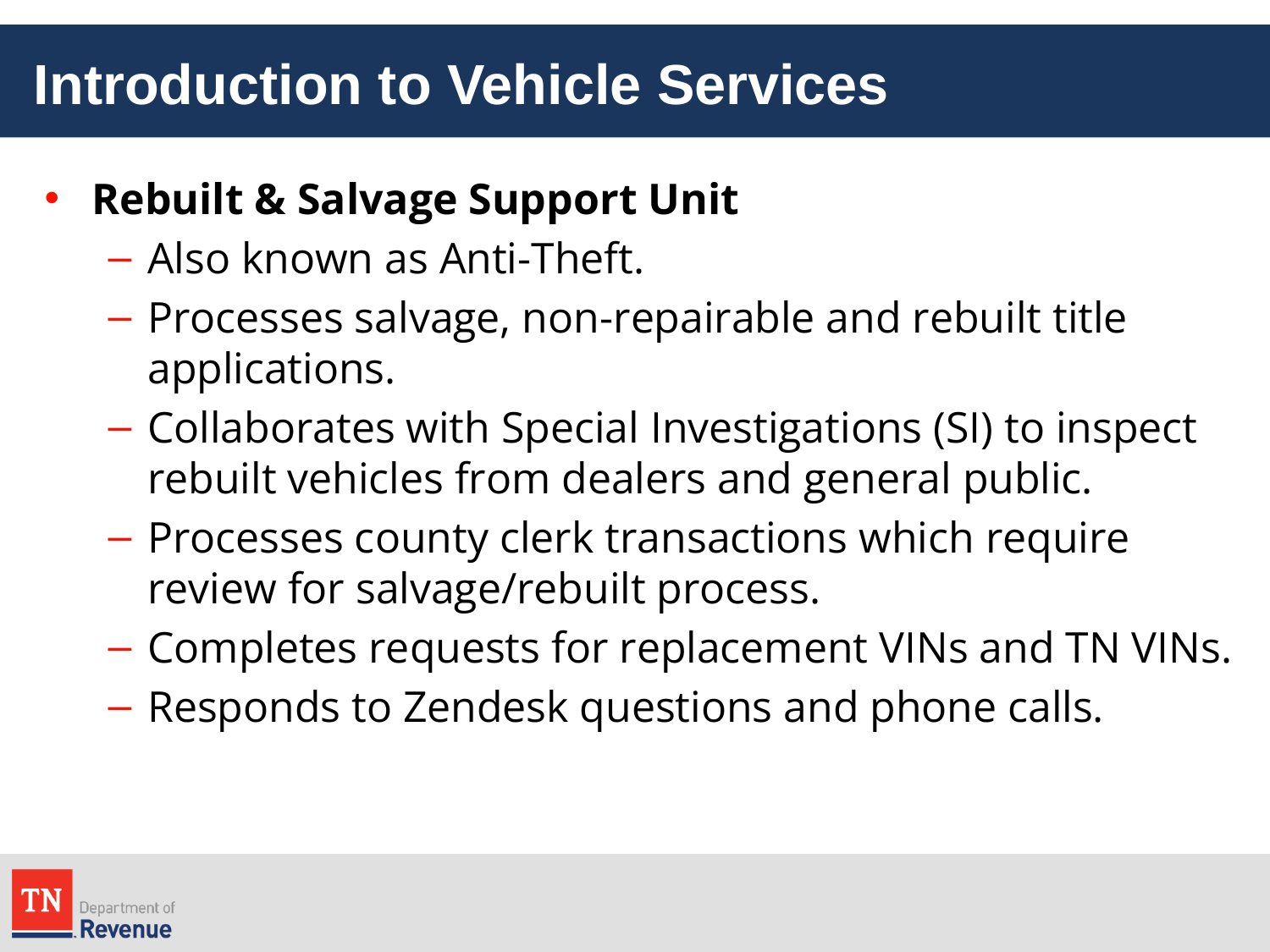

# Introduction to Vehicle Services
Rebuilt & Salvage Support Unit
Also known as Anti-Theft.
Processes salvage, non-repairable and rebuilt title applications.
Collaborates with Special Investigations (SI) to inspect rebuilt vehicles from dealers and general public.
Processes county clerk transactions which require review for salvage/rebuilt process.
Completes requests for replacement VINs and TN VINs.
Responds to Zendesk questions and phone calls.